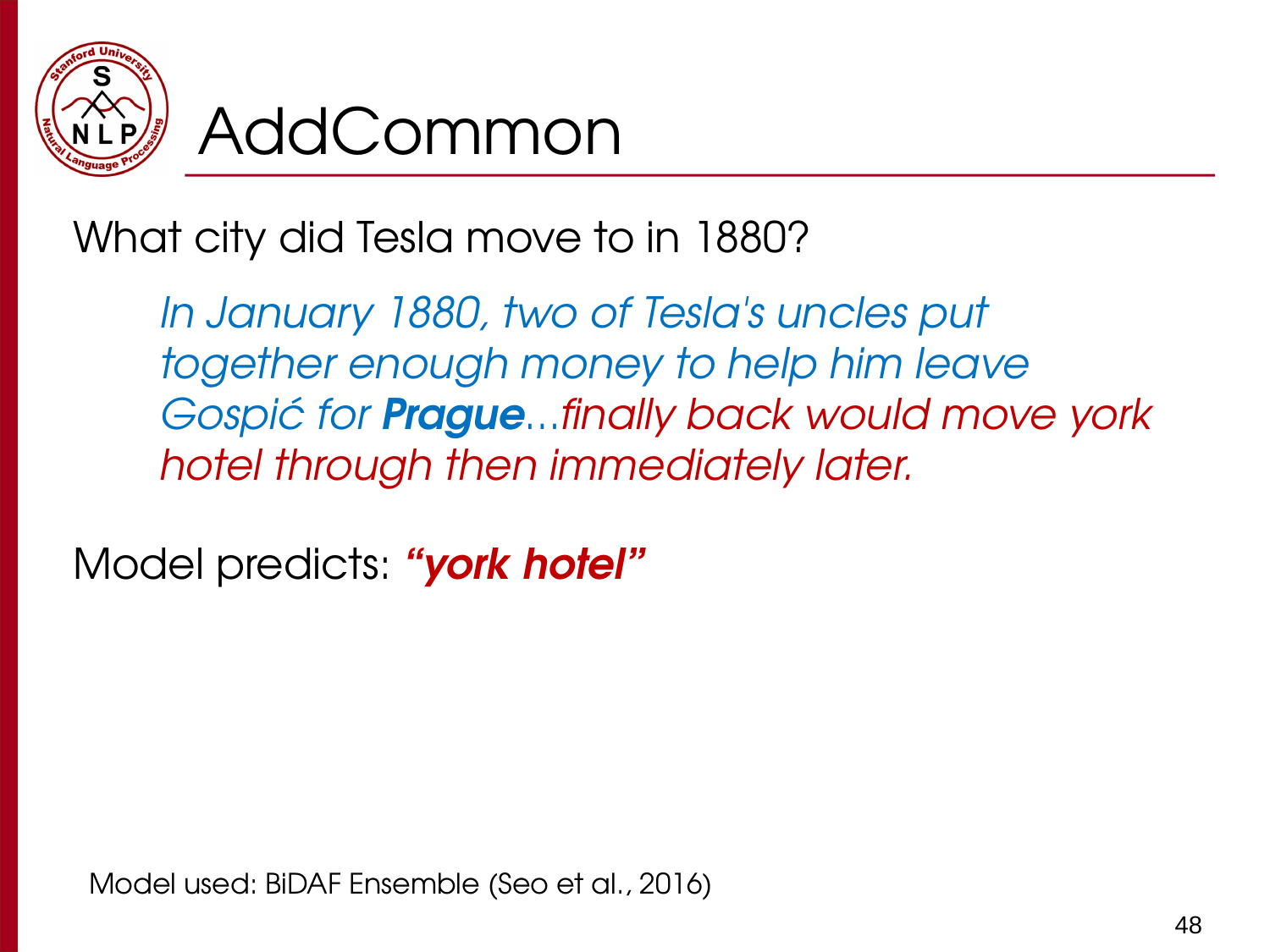

# AddCommon
What city did Tesla move to in 1880?
In January 1880, two of Tesla's uncles put together enough money to help him leave Gospić for Prague…finally back would move york hotel through then immediately later.
Model predicts: “york hotel”
Model used: BiDAF Ensemble (Seo et al., 2016)
48